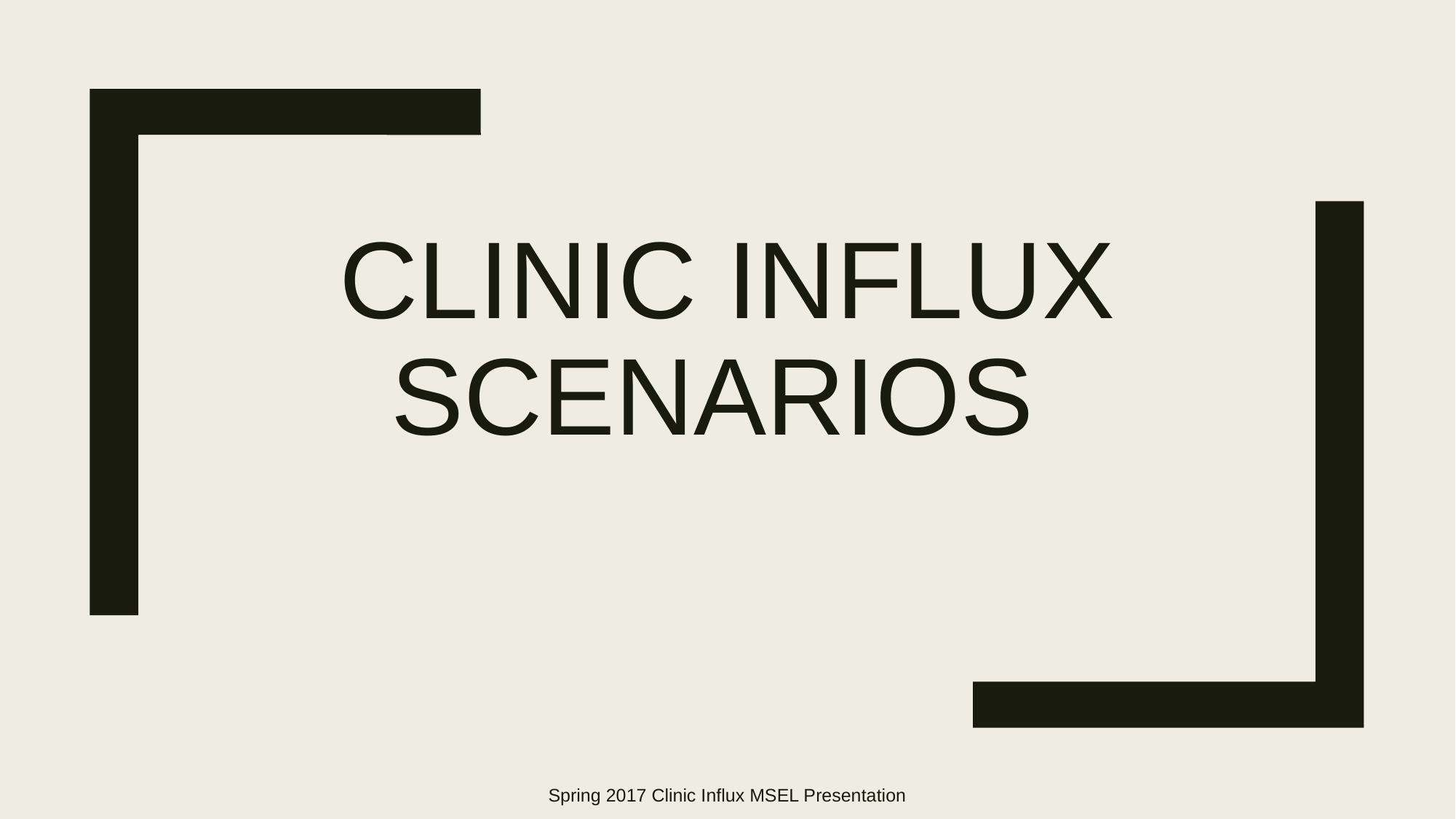

# Clinic influx Scenarios
Spring 2017 Clinic Influx MSEL Presentation